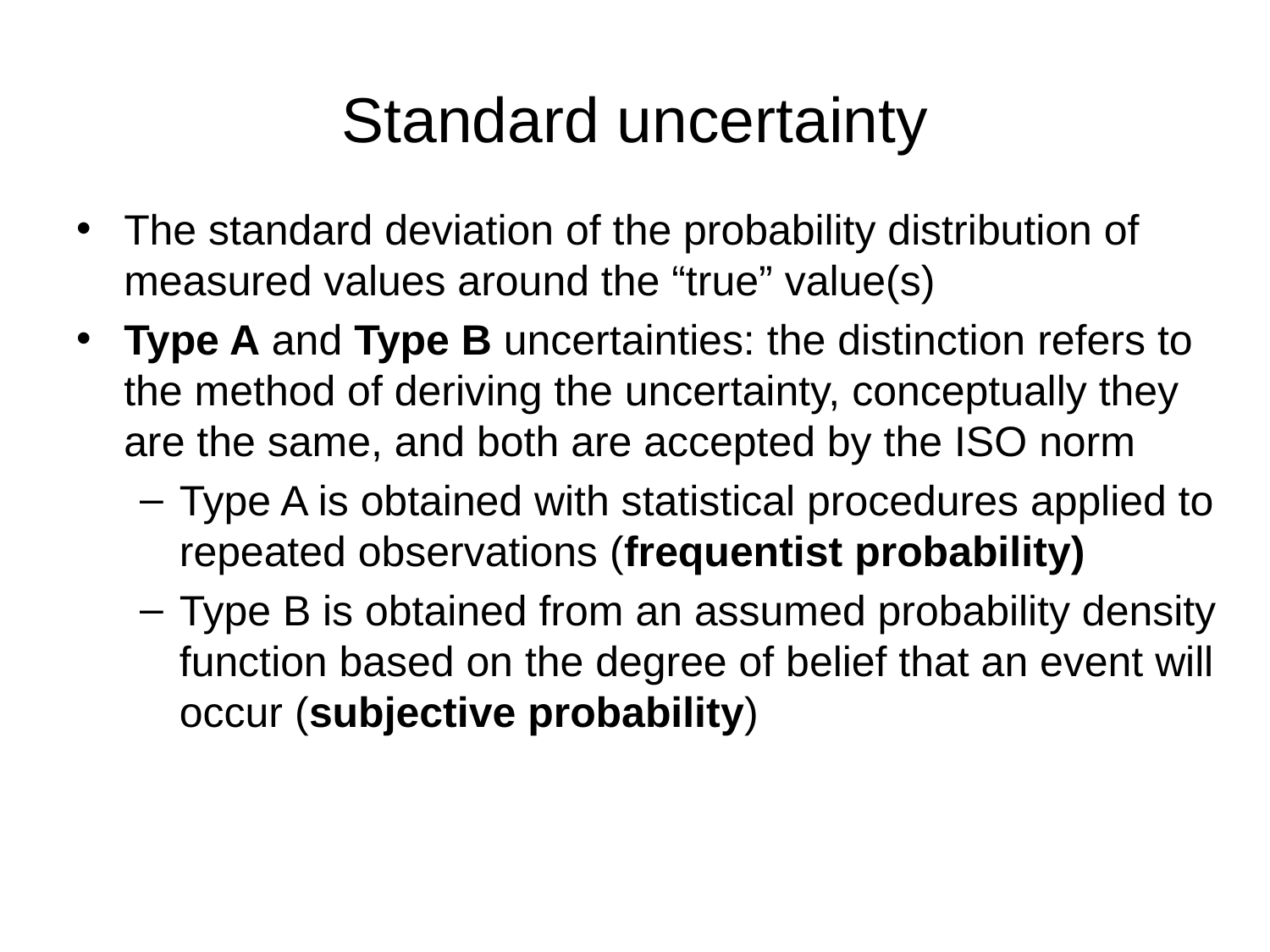

# Standard uncertainty
The standard deviation of the probability distribution of measured values around the “true” value(s)
Type A and Type B uncertainties: the distinction refers to the method of deriving the uncertainty, conceptually they are the same, and both are accepted by the ISO norm
Type A is obtained with statistical procedures applied to repeated observations (frequentist probability)
Type B is obtained from an assumed probability density function based on the degree of belief that an event will occur (subjective probability)